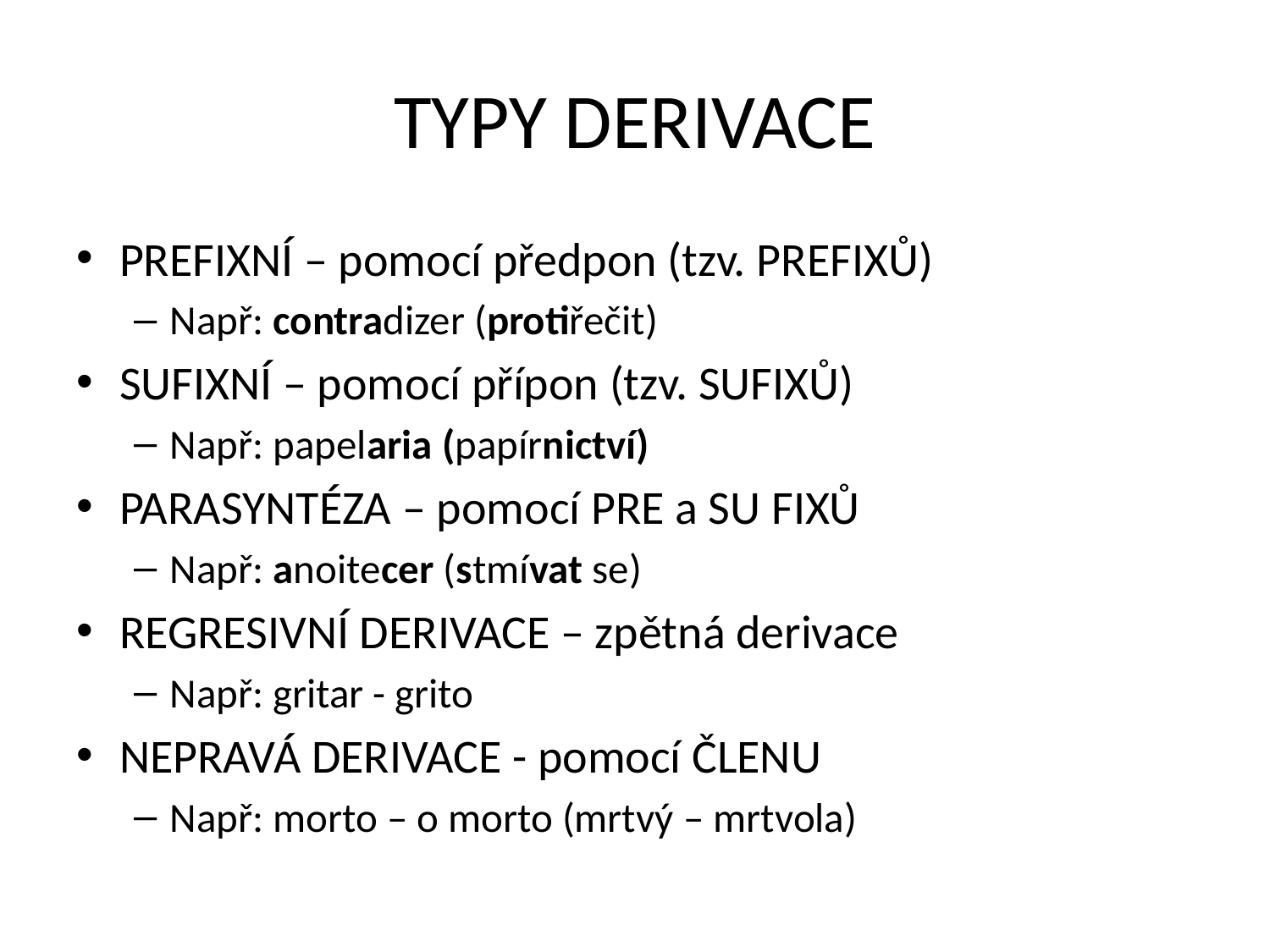

# TYPY DERIVACE
PREFIXNÍ – pomocí předpon (tzv. PREFIXŮ)
Např: contradizer (protiřečit)
SUFIXNÍ – pomocí přípon (tzv. SUFIXŮ)
Např: papelaria (papírnictví)
PARASYNTÉZA – pomocí PRE a SU FIXŮ
Např: anoitecer (stmívat se)
REGRESIVNÍ DERIVACE – zpětná derivace
Např: gritar - grito
NEPRAVÁ DERIVACE - pomocí ČLENU
Např: morto – o morto (mrtvý – mrtvola)